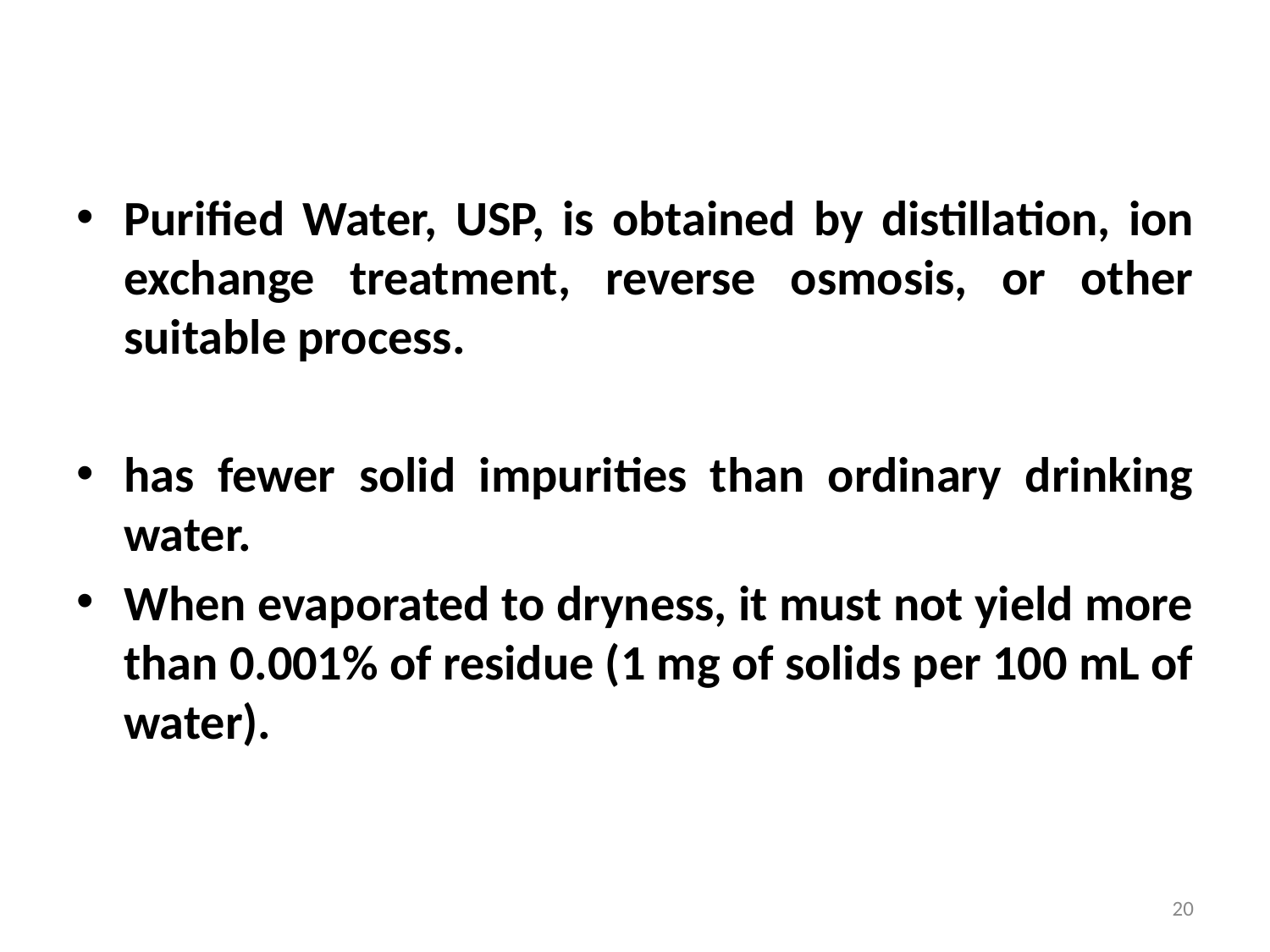

Purified Water, USP, is obtained by distillation, ion exchange treatment, reverse osmosis, or other suitable process.

has fewer solid impurities than ordinary drinking water.
When evaporated to dryness, it must not yield more than 0.001% of residue (1 mg of solids per 100 mL of water).

20